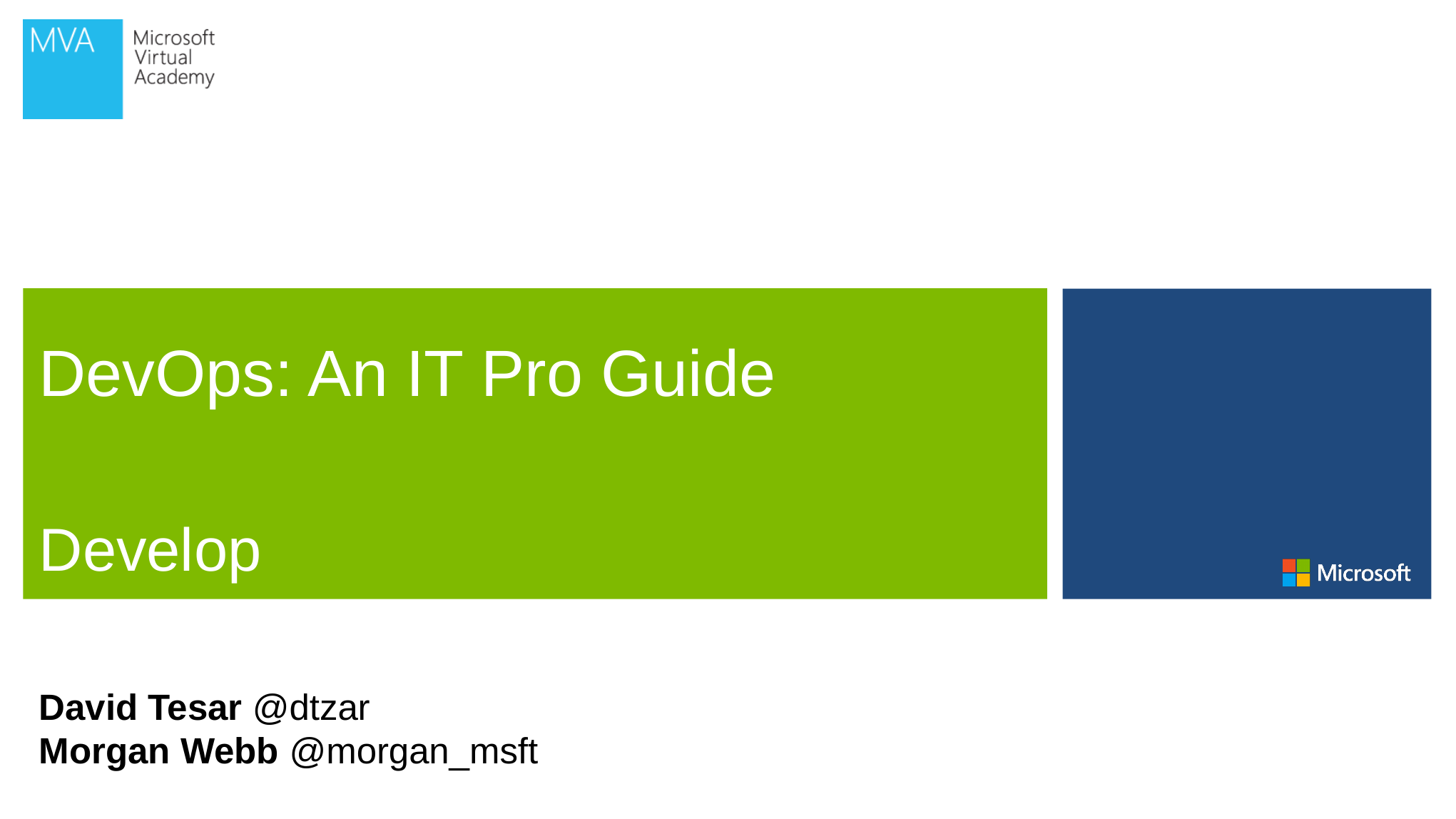

# DevOps: An IT Pro Guide Develop
David Tesar @dtzar
Morgan Webb @morgan_msft